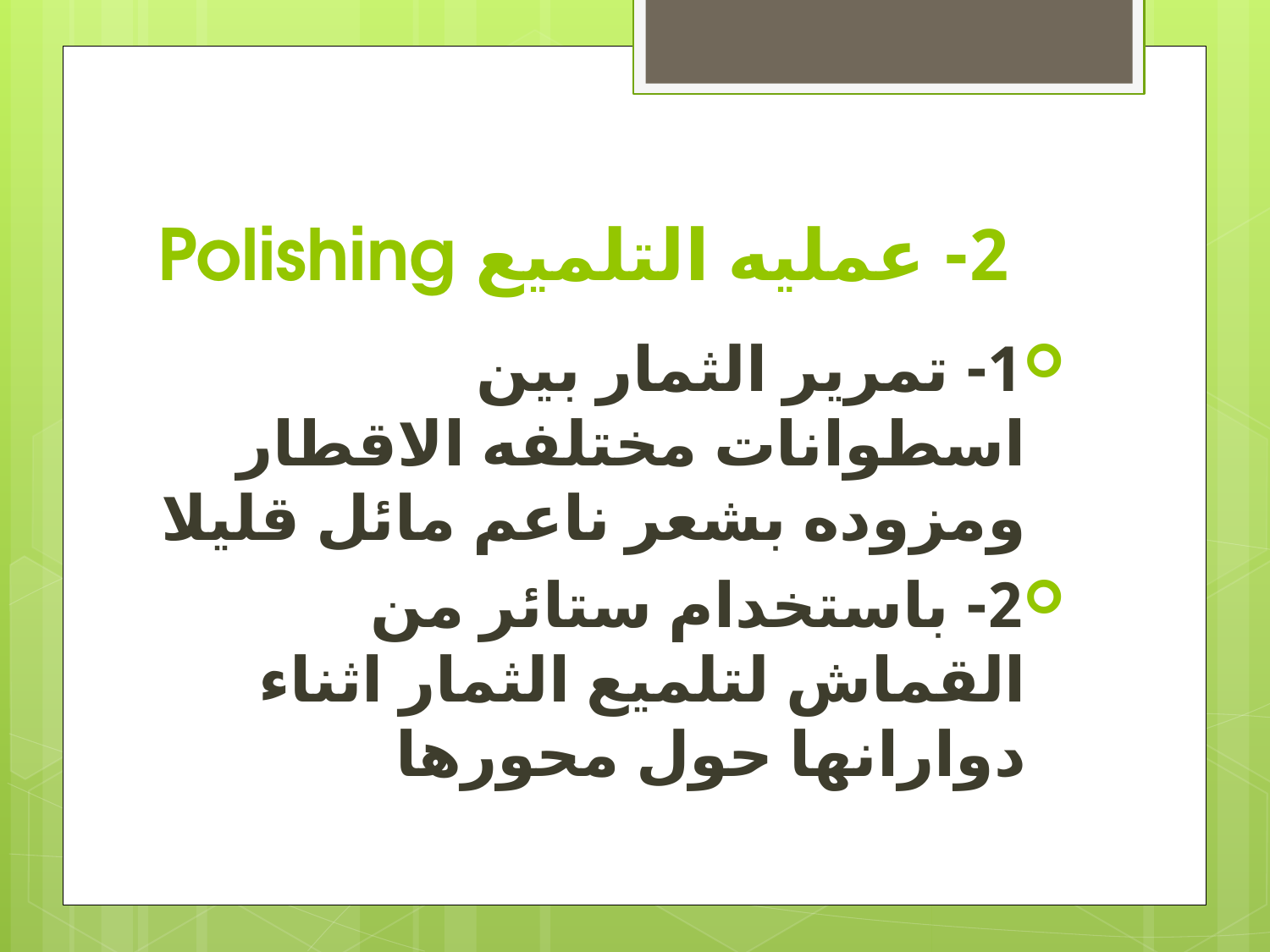

# 2- عمليه التلميع Polishing
1- تمرير الثمار بين اسطوانات مختلفه الاقطار ومزوده بشعر ناعم مائل قليلا
2- باستخدام ستائر من القماش لتلميع الثمار اثناء دوارانها حول محورها